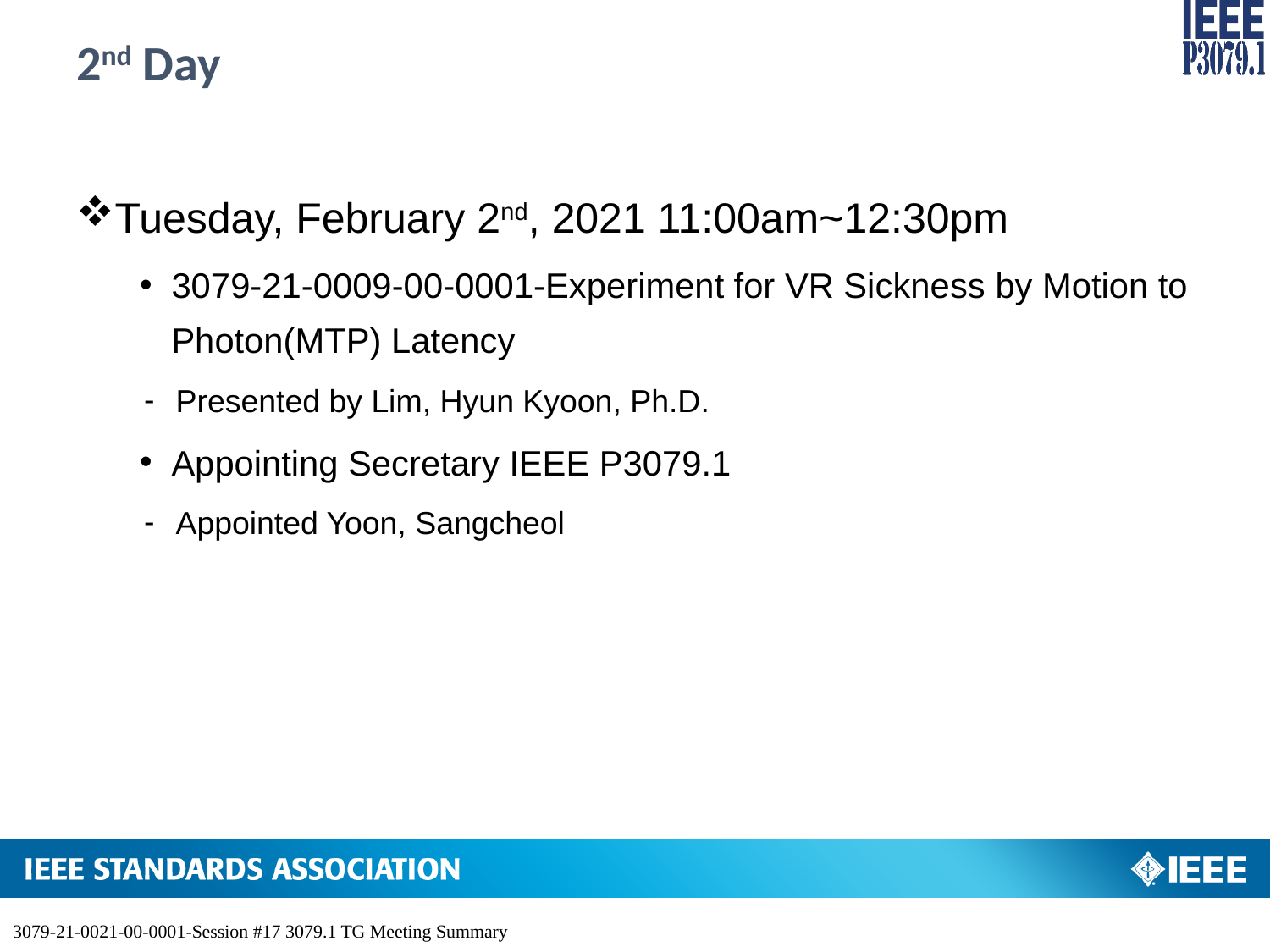

# 2nd Day
Tuesday, February 2nd, 2021 11:00am~12:30pm
3079-21-0009-00-0001-Experiment for VR Sickness by Motion to Photon(MTP) Latency
Presented by Lim, Hyun Kyoon, Ph.D.
Appointing Secretary IEEE P3079.1
Appointed Yoon, Sangcheol